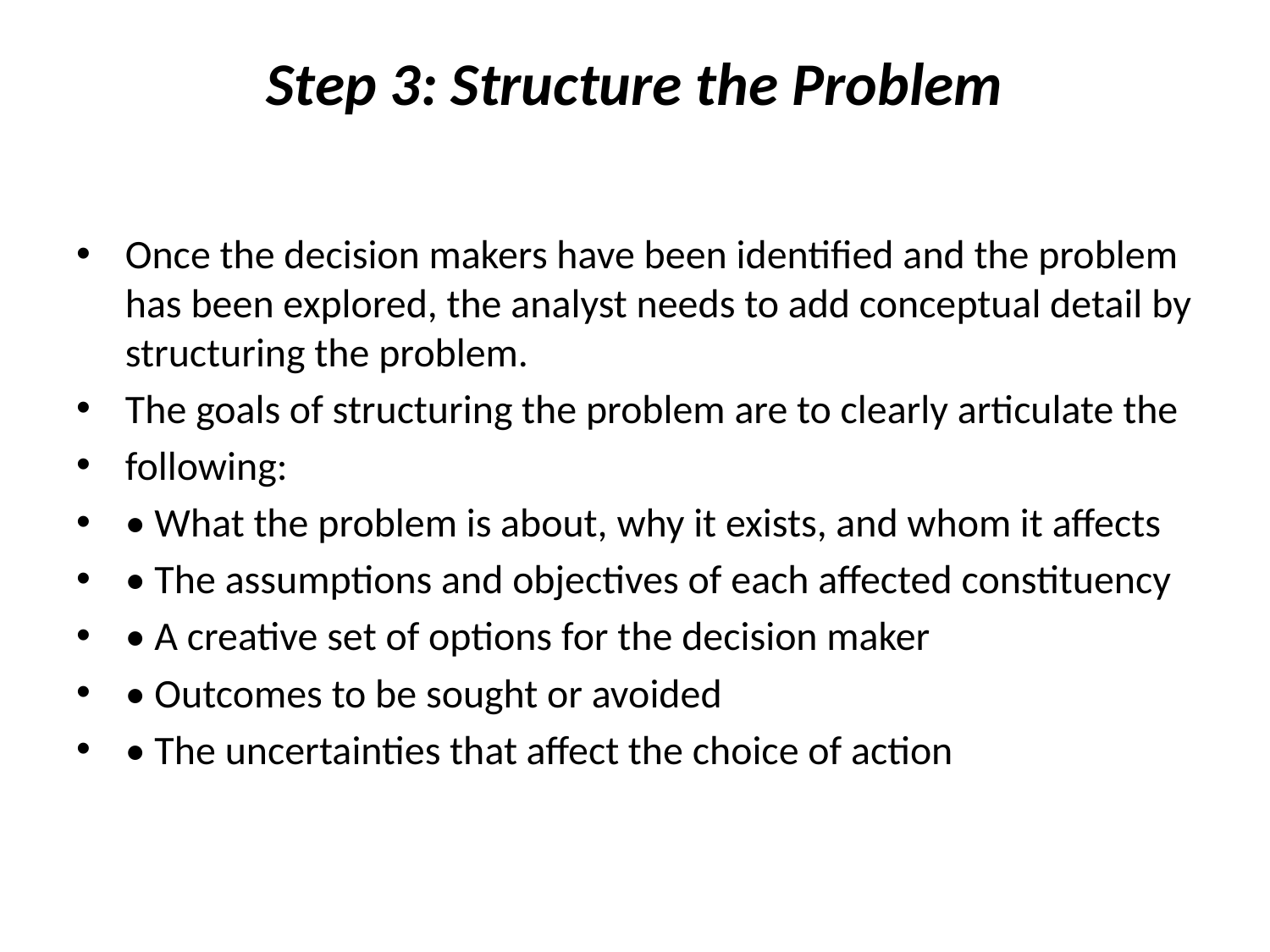

# Step 3: Structure the Problem
Once the decision makers have been identified and the problem has been explored, the analyst needs to add conceptual detail by structuring the problem.
The goals of structuring the problem are to clearly articulate the
following:
• What the problem is about, why it exists, and whom it affects
• The assumptions and objectives of each affected constituency
• A creative set of options for the decision maker
• Outcomes to be sought or avoided
• The uncertainties that affect the choice of action